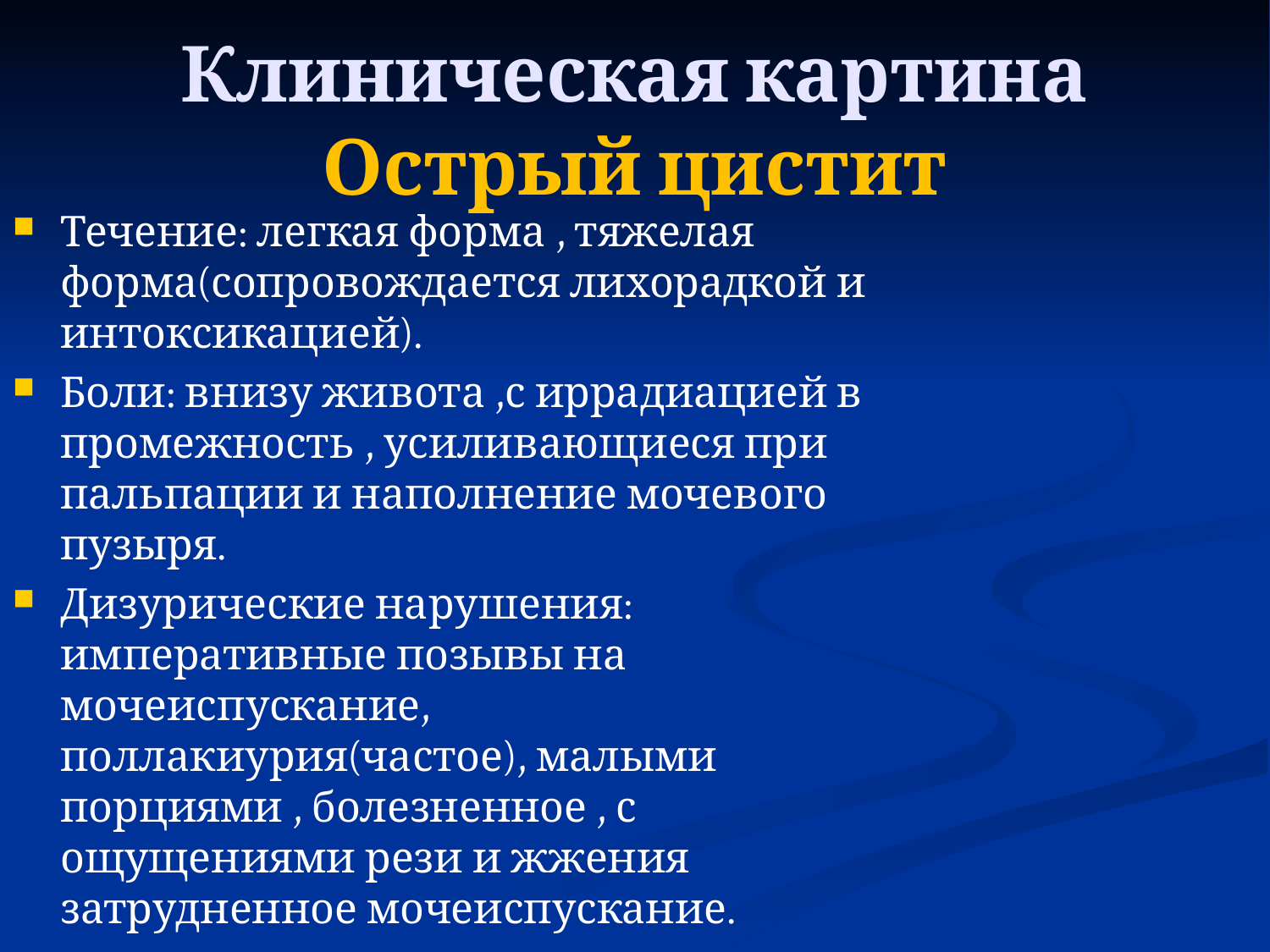

# Клиническая картина Острый цистит
Течение: легкая форма , тяжелая форма(сопровождается лихорадкой и интоксикацией).
Боли: внизу живота ,с иррадиацией в промежность , усиливающиеся при пальпации и наполнение мочевого пузыря.
Дизурические нарушения: императивные позывы на мочеиспускание, поллакиурия(частое), малыми  порциями , болезненное , с ощущениями рези и жжения затрудненное мочеиспускание.
 Недержание мочи.